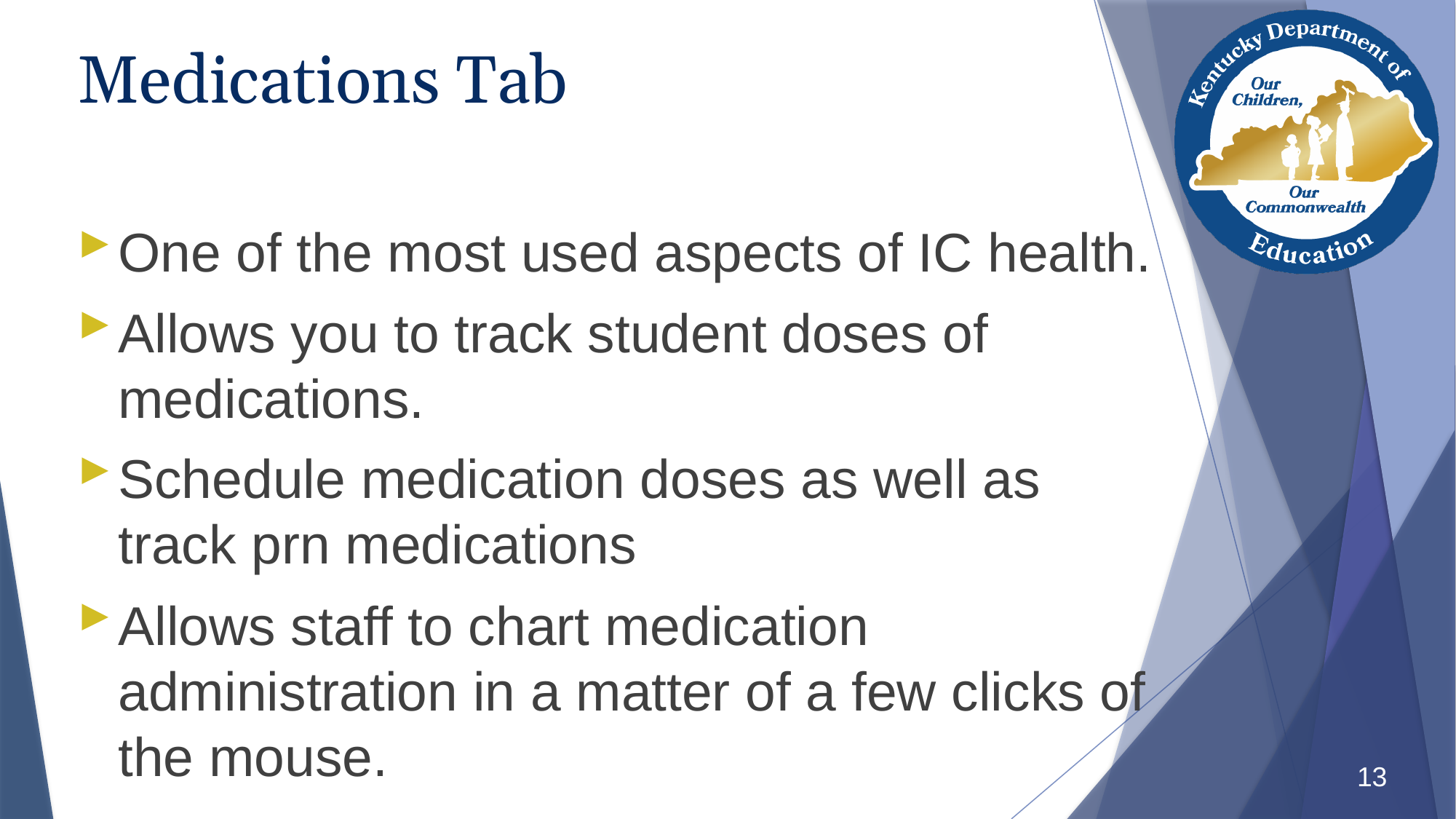

# Medications Tab
One of the most used aspects of IC health.
Allows you to track student doses of medications.
Schedule medication doses as well as track prn medications
Allows staff to chart medication administration in a matter of a few clicks of the mouse.
13